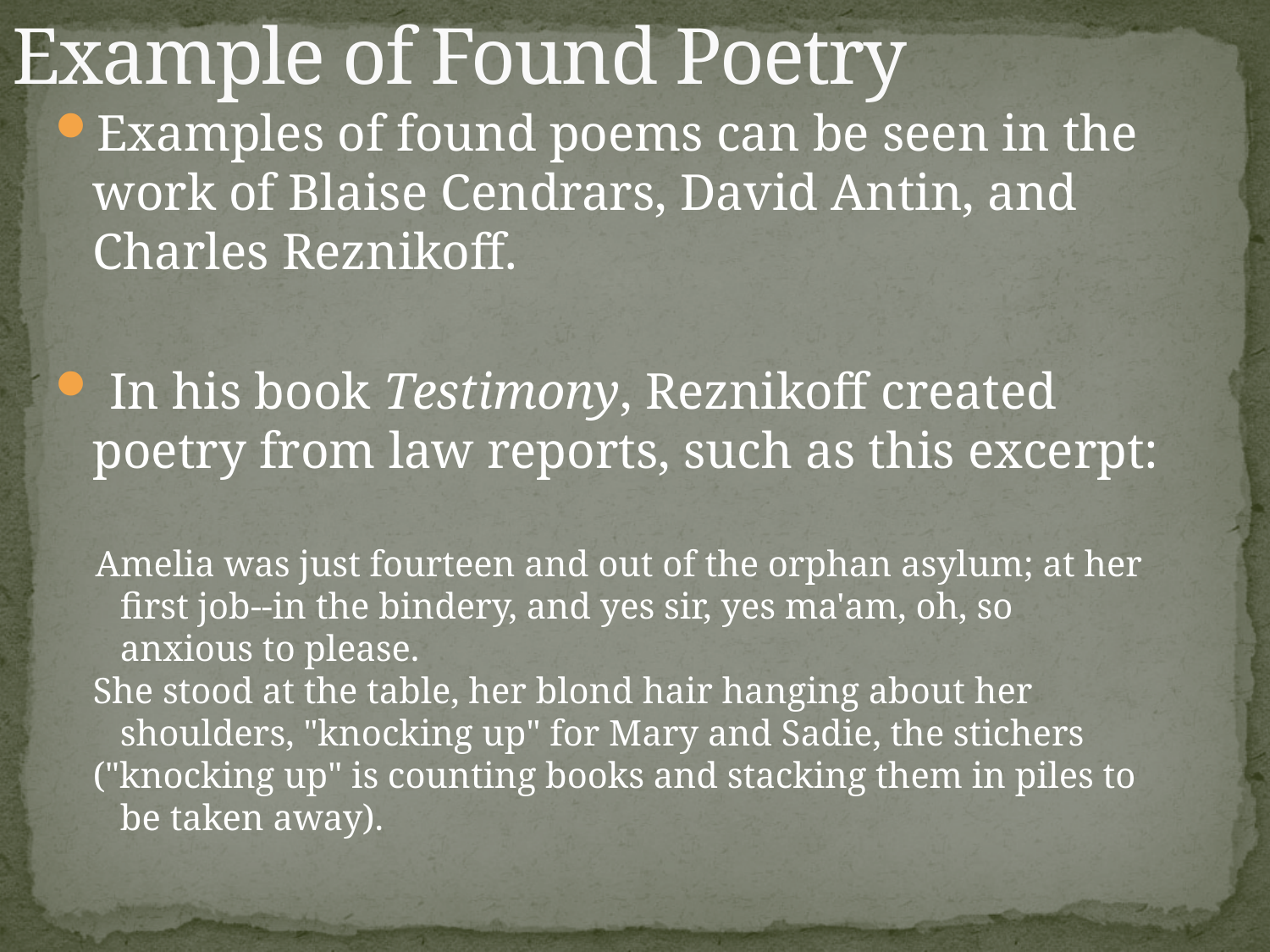

# Example of Found Poetry
Examples of found poems can be seen in the work of Blaise Cendrars, David Antin, and Charles Reznikoff.

 In his book Testimony, Reznikoff created poetry from law reports, such as this excerpt:

Amelia was just fourteen and out of the orphan asylum; at her
   first job--in the bindery, and yes sir, yes ma'am, oh, so
   anxious to please.
She stood at the table, her blond hair hanging about her
   shoulders, "knocking up" for Mary and Sadie, the stichers
("knocking up" is counting books and stacking them in piles to
   be taken away).